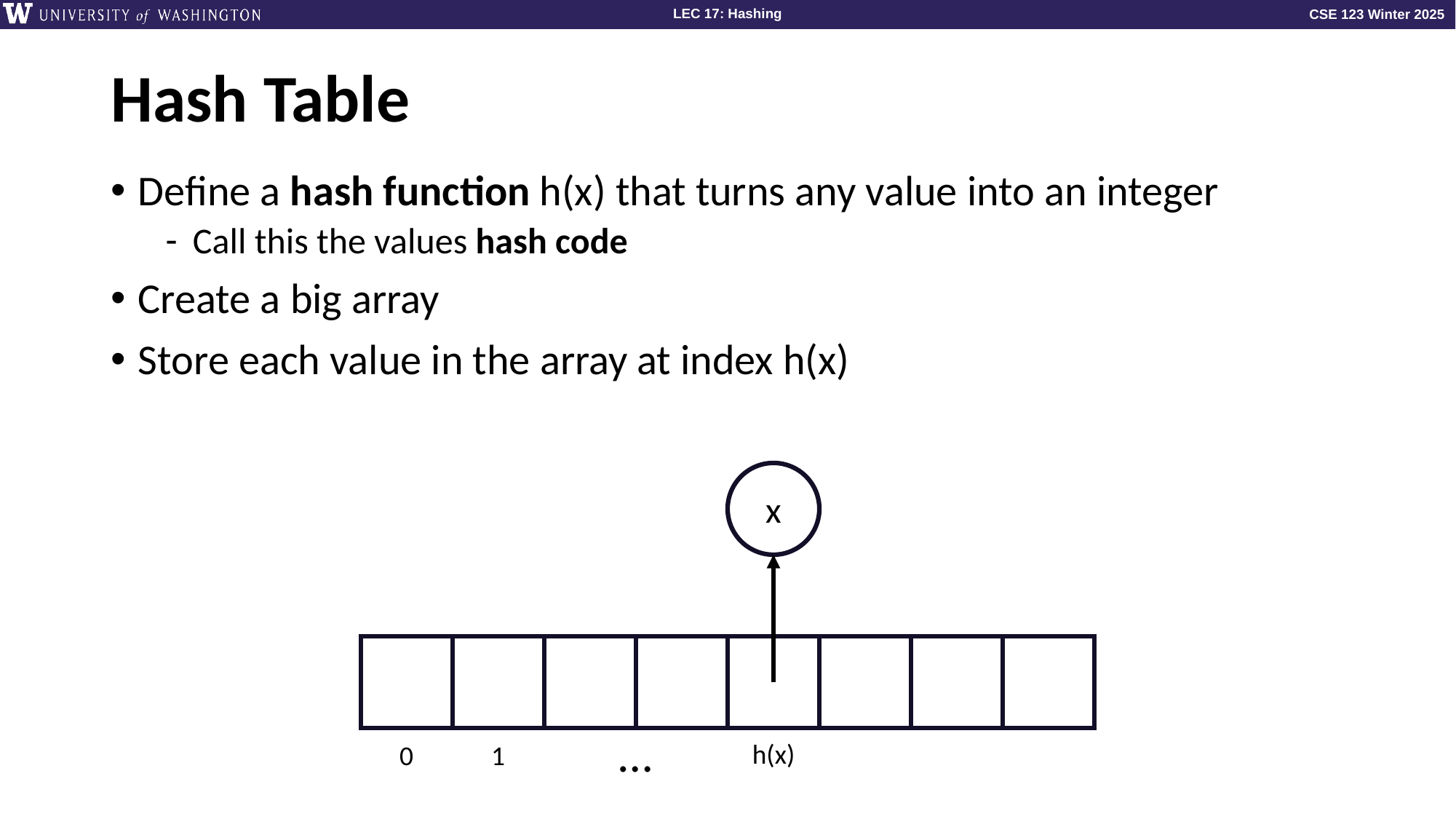

# Hash Table
Define a hash function h(x) that turns any value into an integer
Call this the values hash code
Create a big array
Store each value in the array at index h(x)
x

…
h(x)
0
1